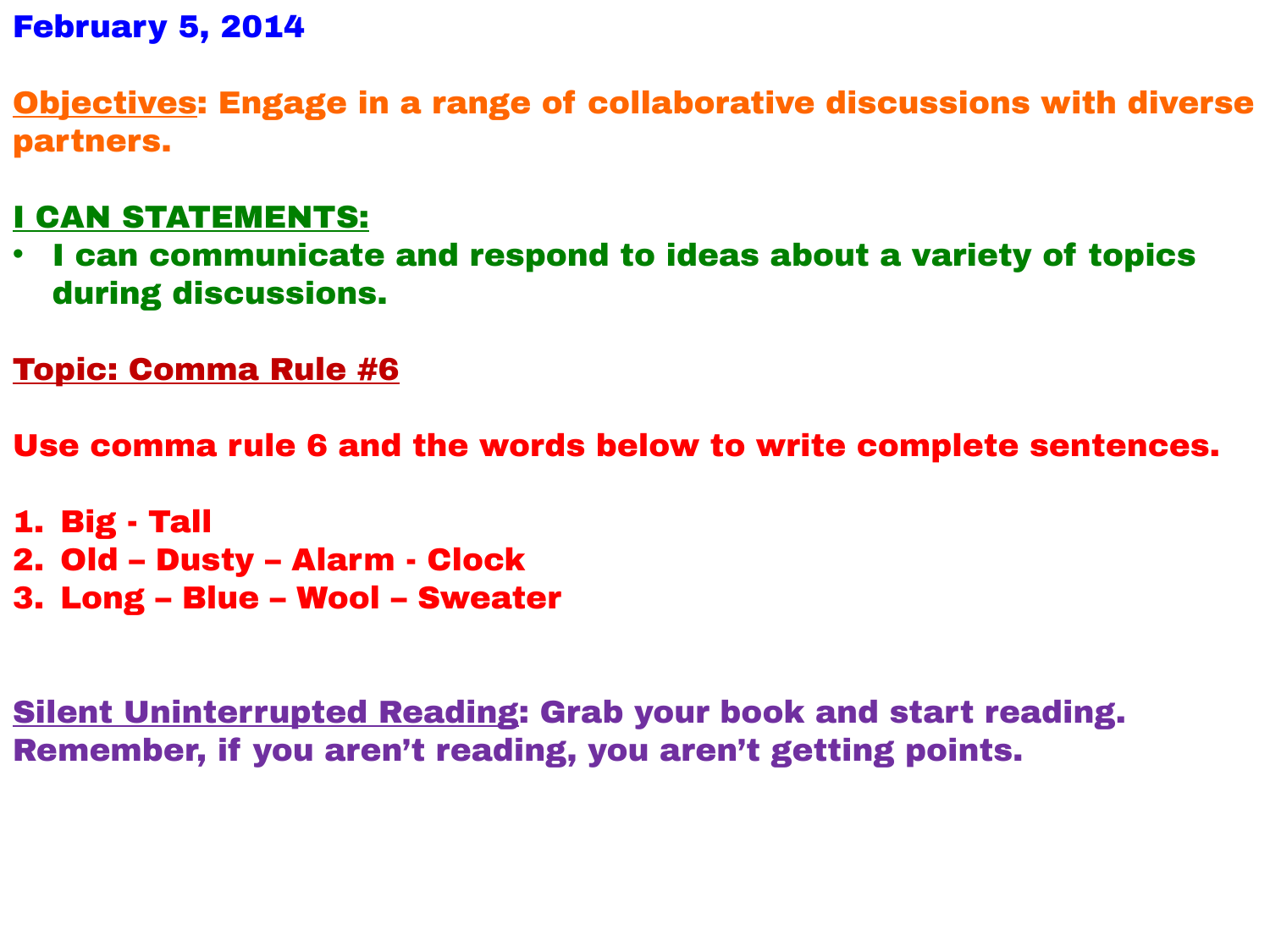

February 5, 2014

Objectives: Engage in a range of collaborative discussions with diverse partners.

I CAN STATEMENTS:
I can communicate and respond to ideas about a variety of topics during discussions.

Topic: Comma Rule #6

Use comma rule 6 and the words below to write complete sentences.

Big - Tall
Old – Dusty – Alarm - Clock
Long – Blue – Wool – Sweater

Silent Uninterrupted Reading: Grab your book and start reading. Remember, if you aren’t reading, you aren’t getting points.